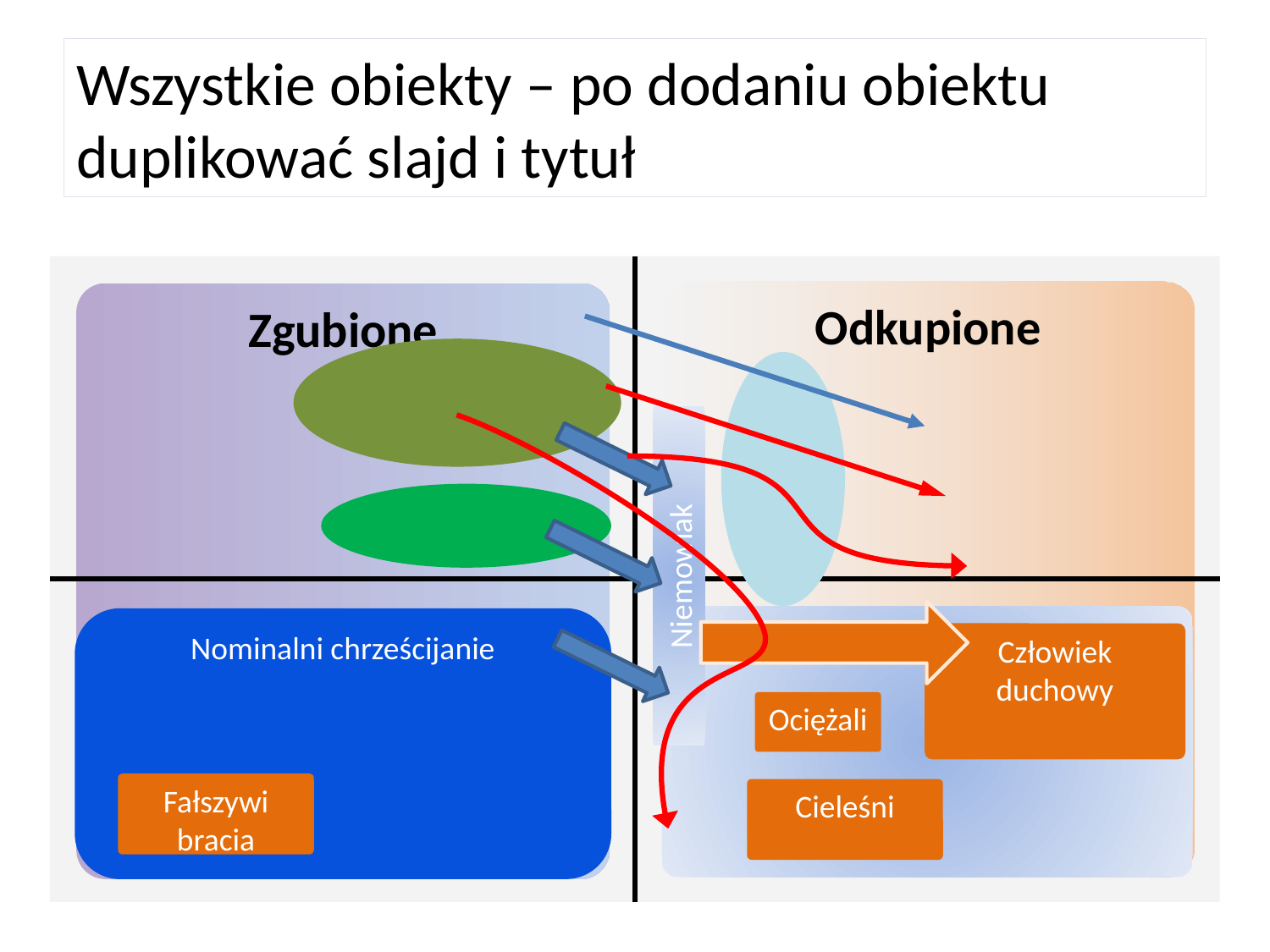

# Wszystkie obiekty – po dodaniu obiektu duplikować slajd i tytuł

Odkupione
Zgubione

Niemowlak

sssssss
Nominalni chrześcijanie
Człowiek duchowy

Ociężali
Fałszywi
bracia
Cieleśni